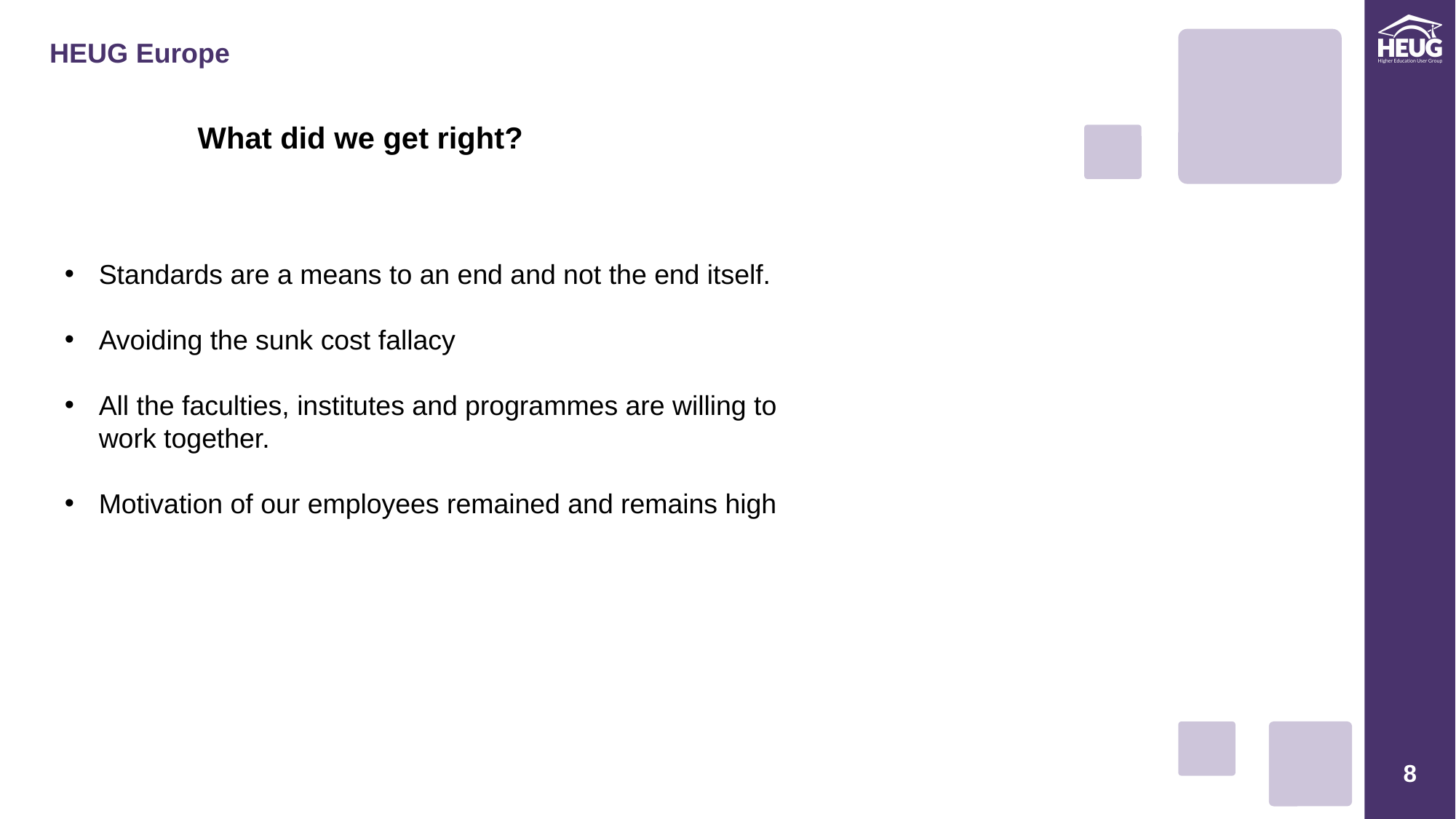

What did we get right?

Standards are a means to an end and not the end itself.

Avoiding the sunk cost fallacy

All the faculties, institutes and programmes are willing to work together.

Motivation of our employees remained and remains high